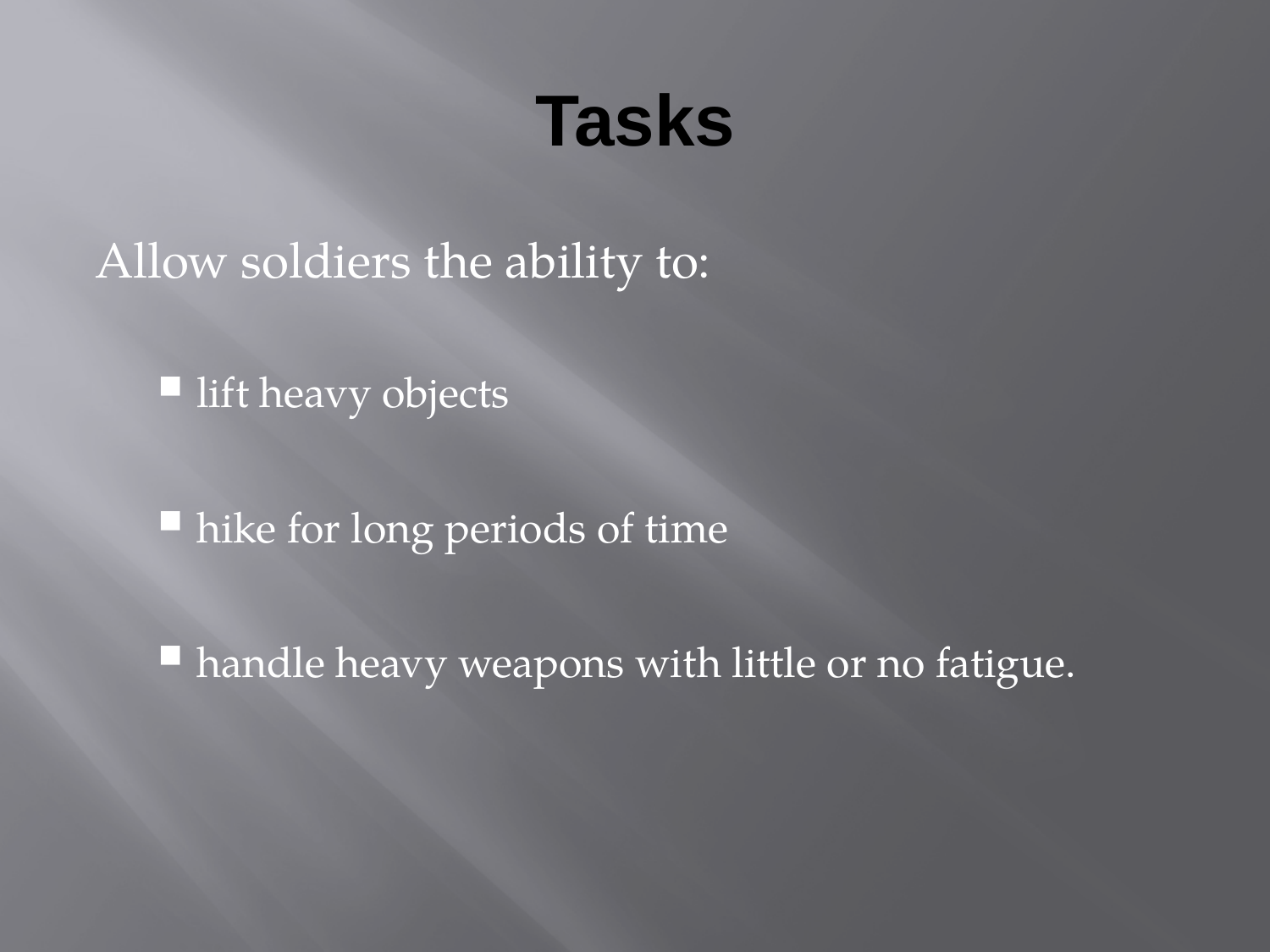

# Tasks
Allow soldiers the ability to:

lift heavy objects

hike for long periods of time

handle heavy weapons with little or no fatigue.